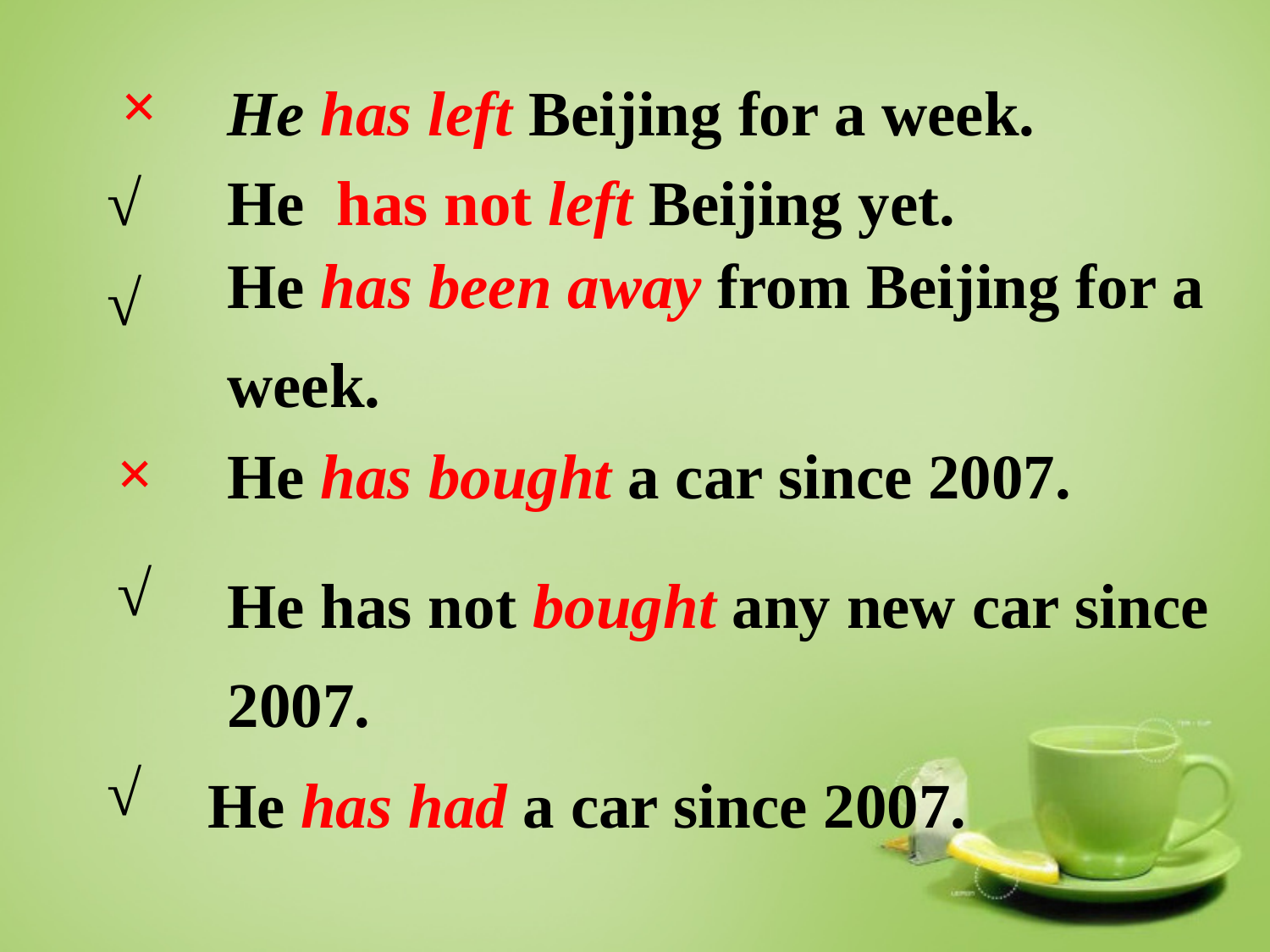

×
He has left Beijing for a week.

√
He  has not left Beijing yet.

He has been away from Beijing for a week.
√

He has bought a car since 2007.
×

He has not bought any new car since 2007.
√

He has had a car since 2007.
√